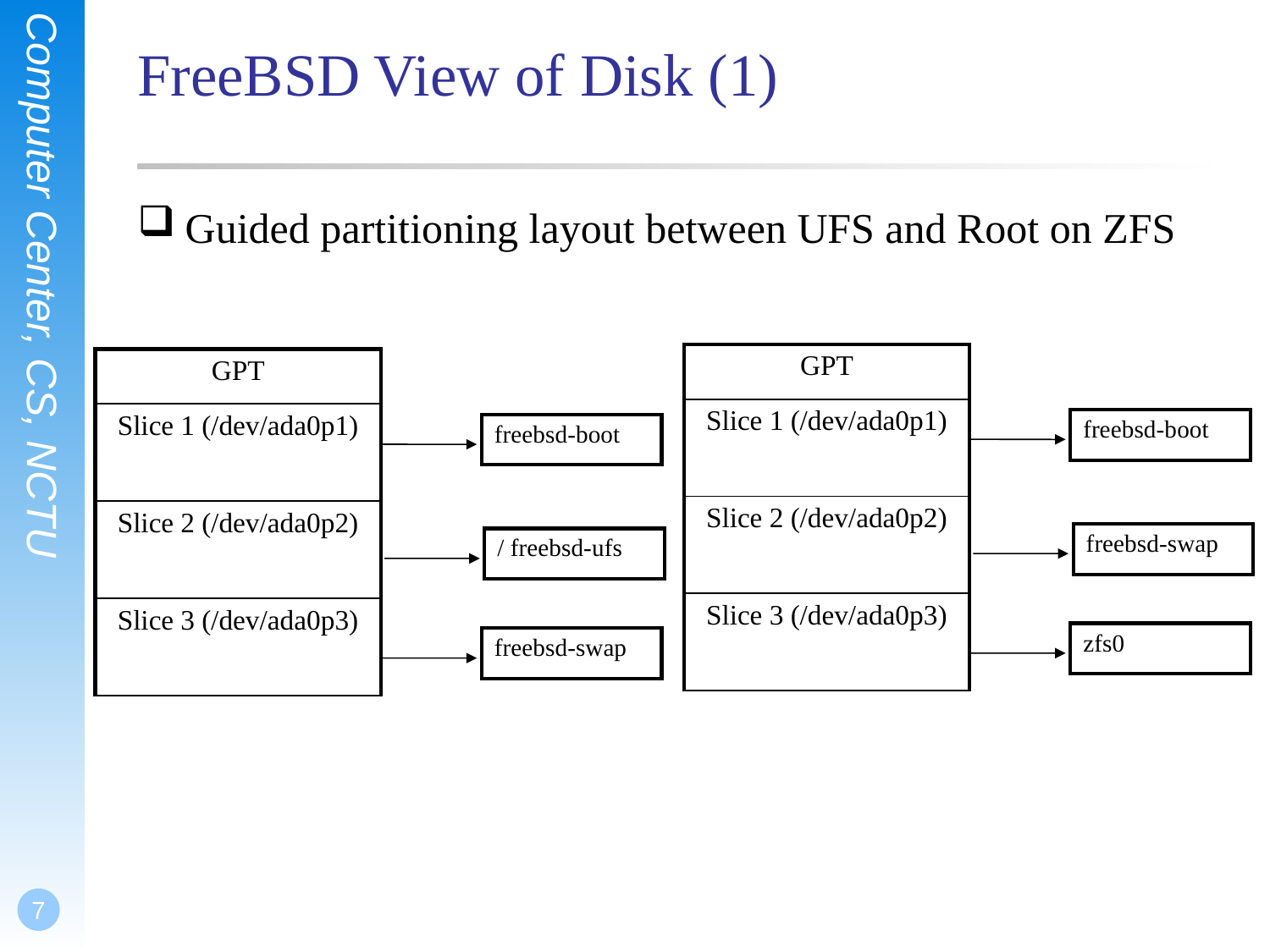

# FreeBSD View of Disk (1)
Guided partitioning layout between UFS and Root on ZFS
| GPT |
| --- |
| Slice 1 (/dev/ada0p1) |
| Slice 2 (/dev/ada0p2) |
| Slice 3 (/dev/ada0p3) |
| GPT |
| --- |
| Slice 1 (/dev/ada0p1) |
| Slice 2 (/dev/ada0p2) |
| Slice 3 (/dev/ada0p3) |
| freebsd-boot |
| --- |
| freebsd-boot |
| --- |

| freebsd-swap |
| --- |
| / freebsd-ufs |
| --- |

| zfs0 |
| --- |
| freebsd-swap |
| --- |